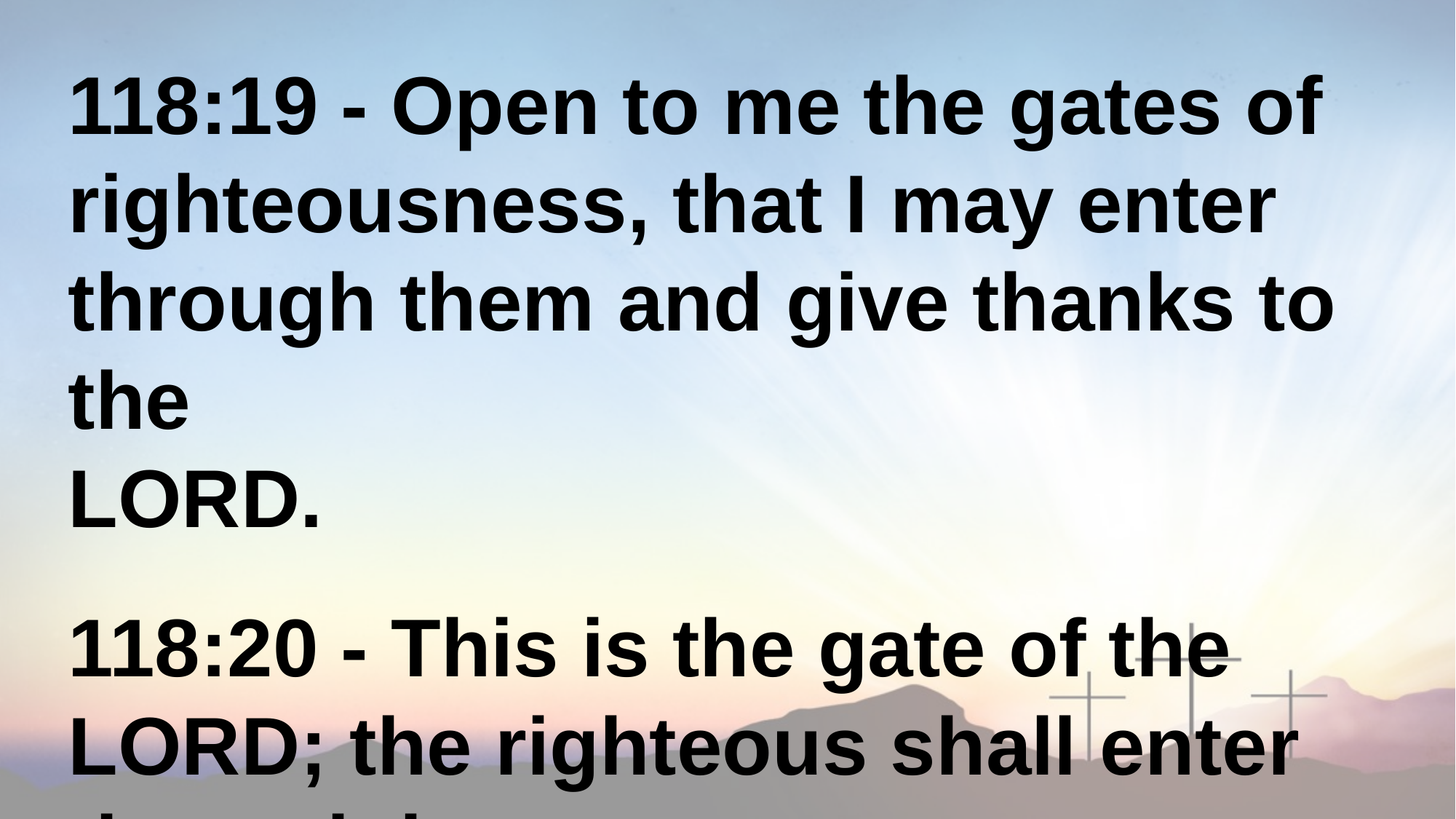

118:19 - Open to me the gates of
righteousness, that I may enter
through them and give thanks to the
LORD.

118:20 - This is the gate of the LORD; the righteous shall enter through it.